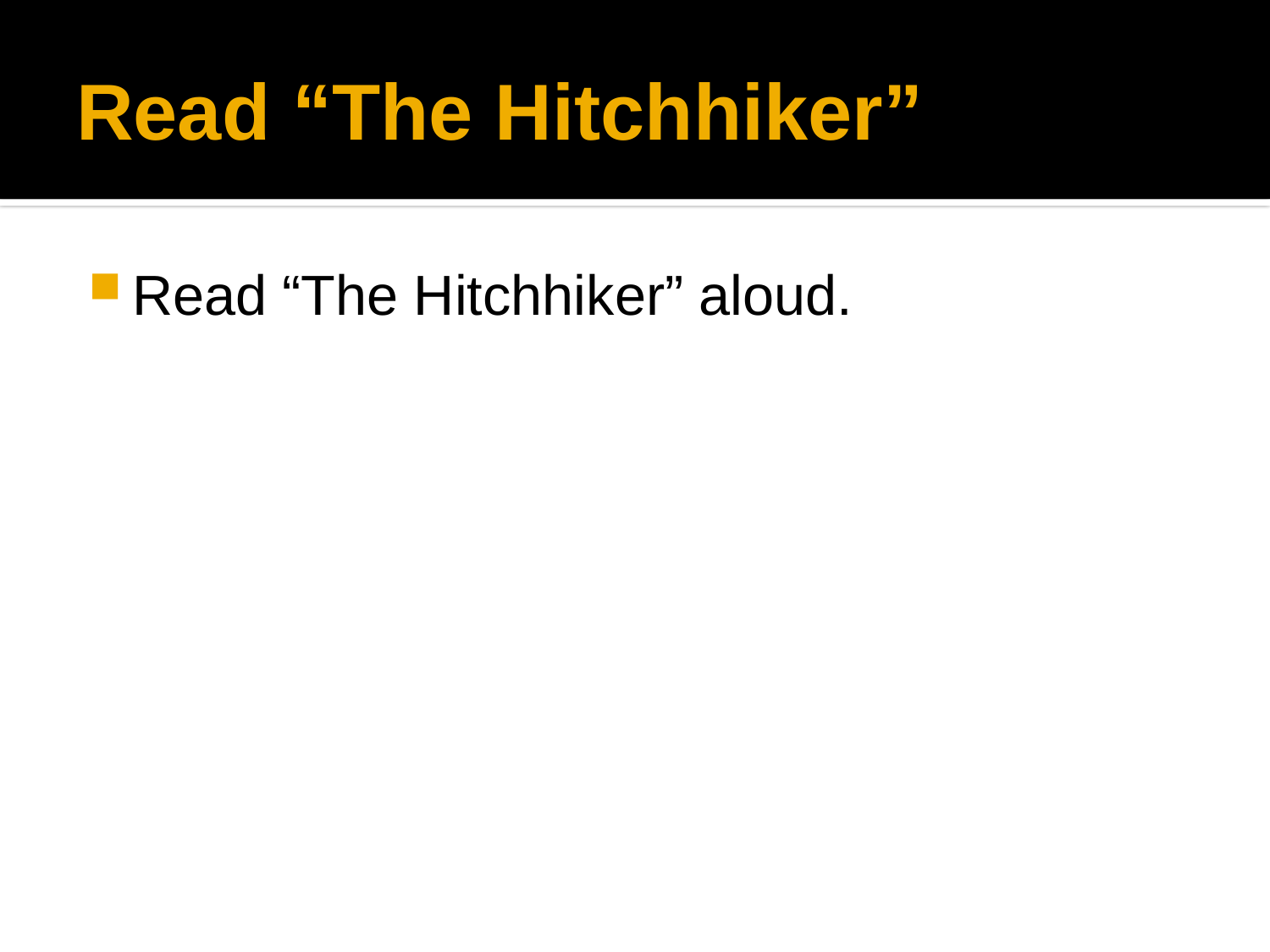

# Read “The Hitchhiker”
Read “The Hitchhiker” aloud.